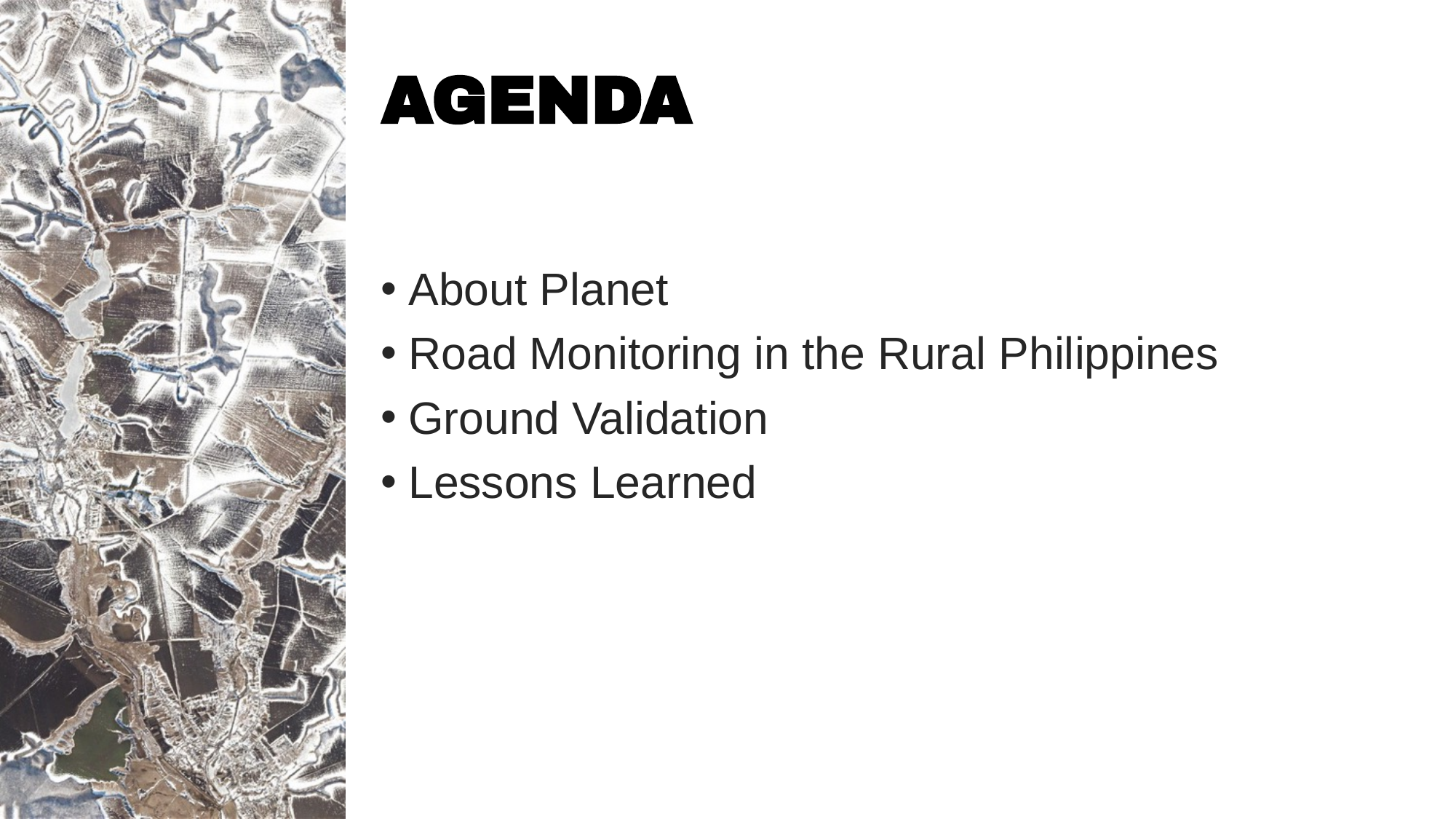

# AGENDA

About Planet
Road Monitoring in the Rural Philippines
Ground Validation
Lessons Learned